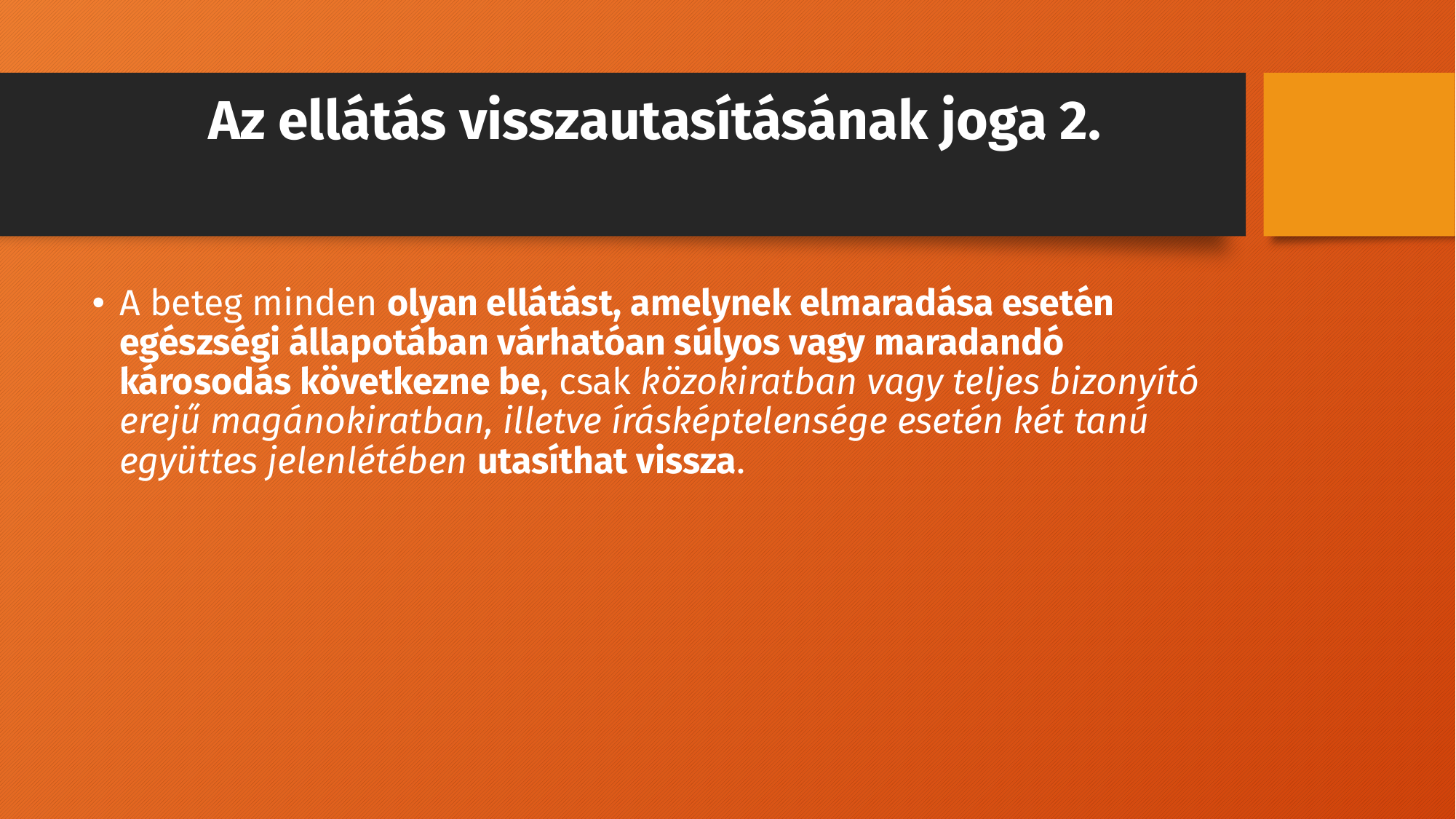

# Az ellátás visszautasításának joga 2.
A beteg minden olyan ellátást, amelynek elmaradása esetén egészségi állapotában várhatóan súlyos vagy maradandó károsodás következne be, csak közokiratban vagy teljes bizonyító erejű magánokiratban, illetve írásképtelensége esetén két tanú együttes jelenlétében utasíthat vissza.